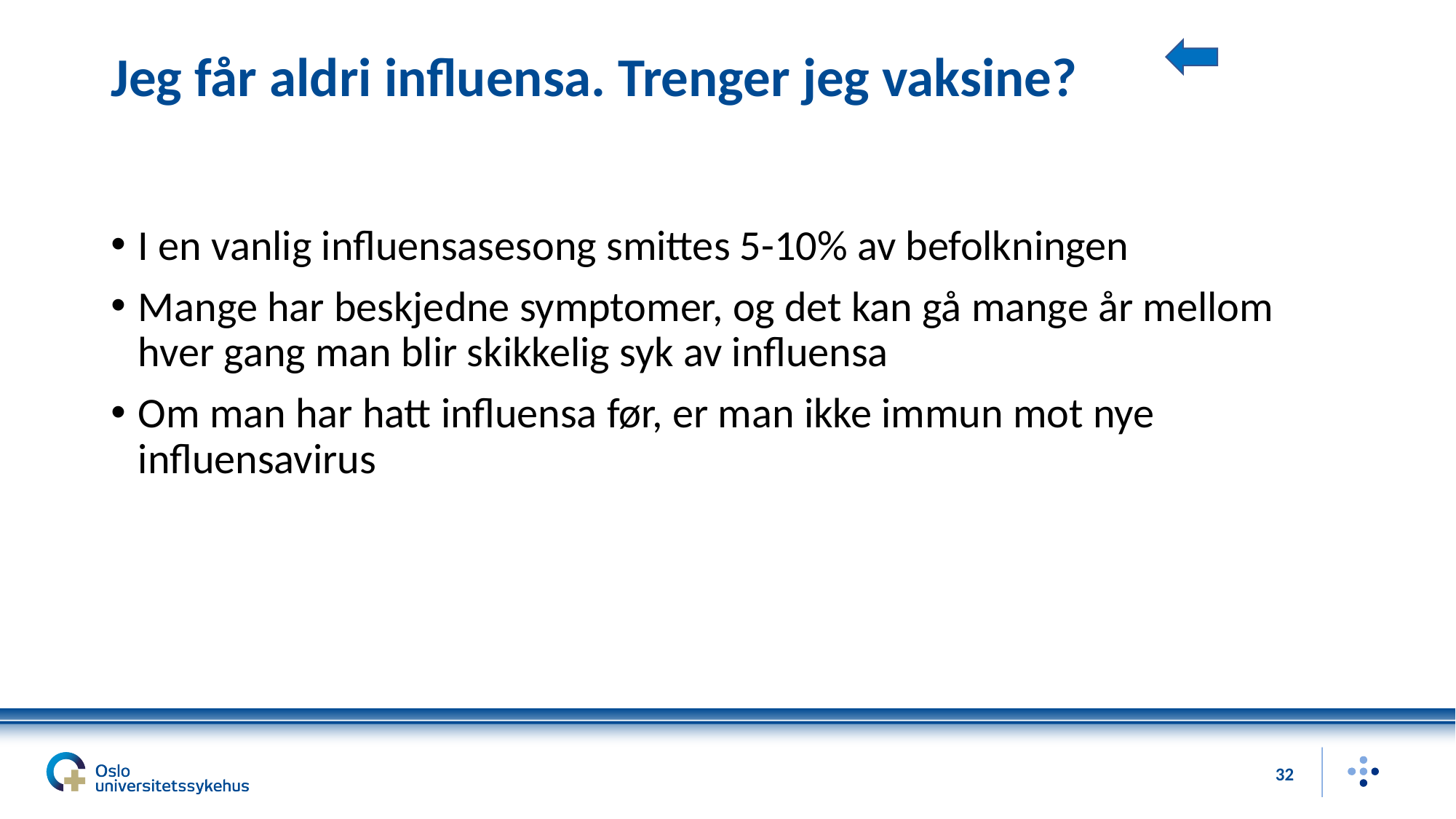

# Jeg får aldri influensa. Trenger jeg vaksine?
I en vanlig influensasesong smittes 5-10% av befolkningen
Mange har beskjedne symptomer, og det kan gå mange år mellom hver gang man blir skikkelig syk av influensa
Om man har hatt influensa før, er man ikke immun mot nye influensavirus

32